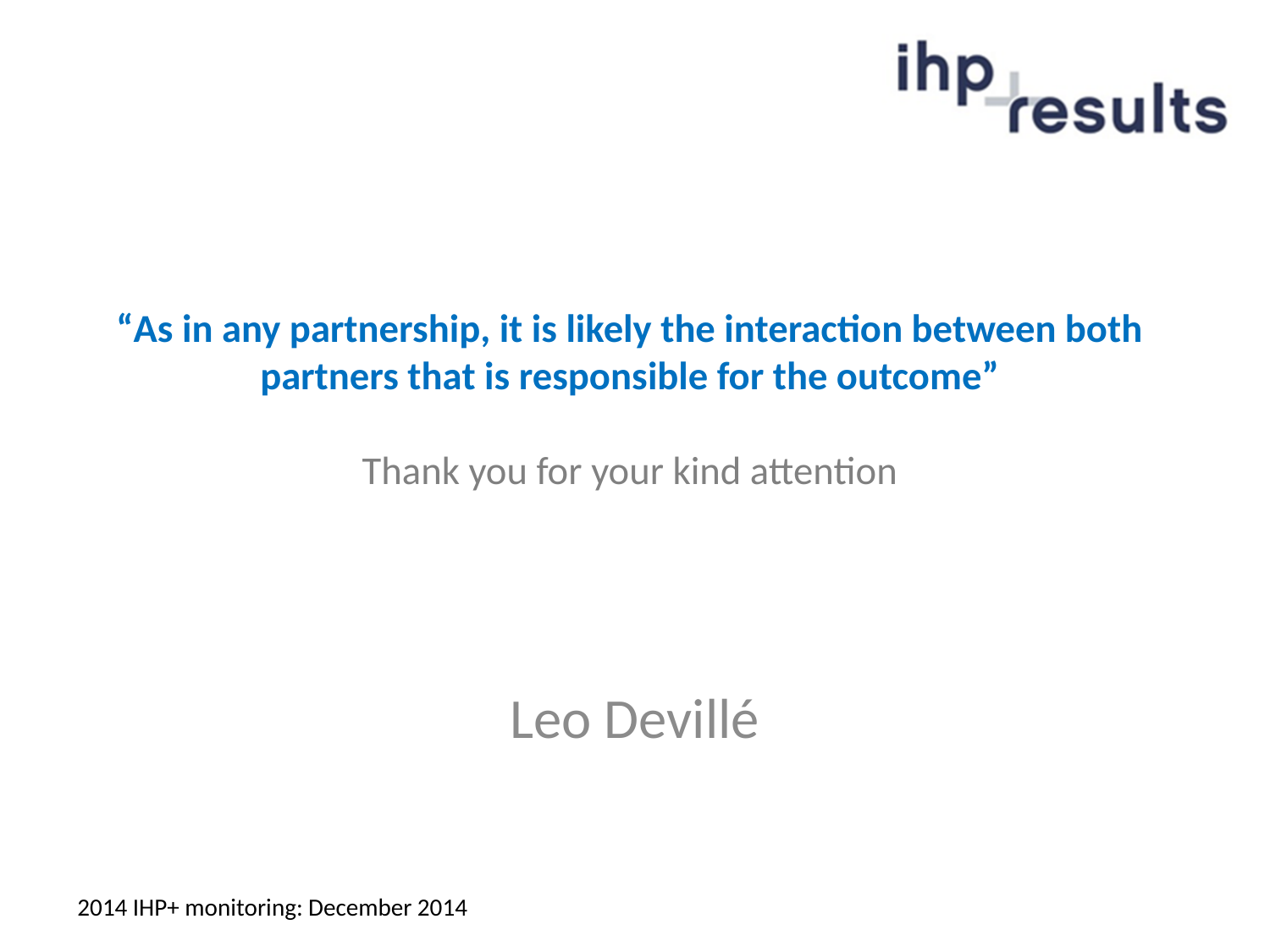

# “As in any partnership, it is likely the interaction between both partners that is responsible for the outcome” Thank you for your kind attention
Leo Devillé